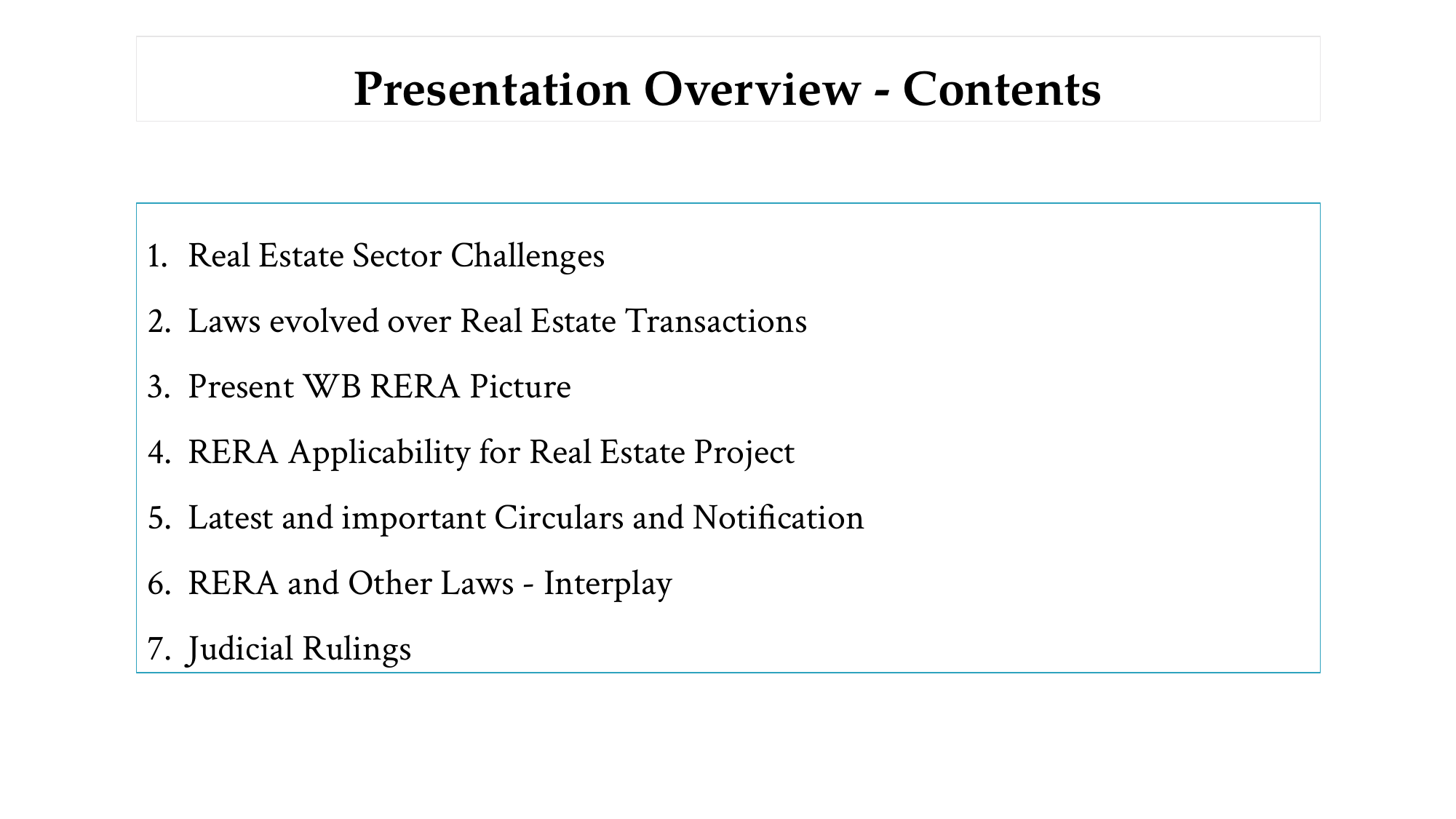

Presentation Overview - Contents
Real Estate Sector Challenges
Laws evolved over Real Estate Transactions
Present WB RERA Picture
RERA Applicability for Real Estate Project
Latest and important Circulars and Notification
RERA and Other Laws - Interplay
Judicial Rulings